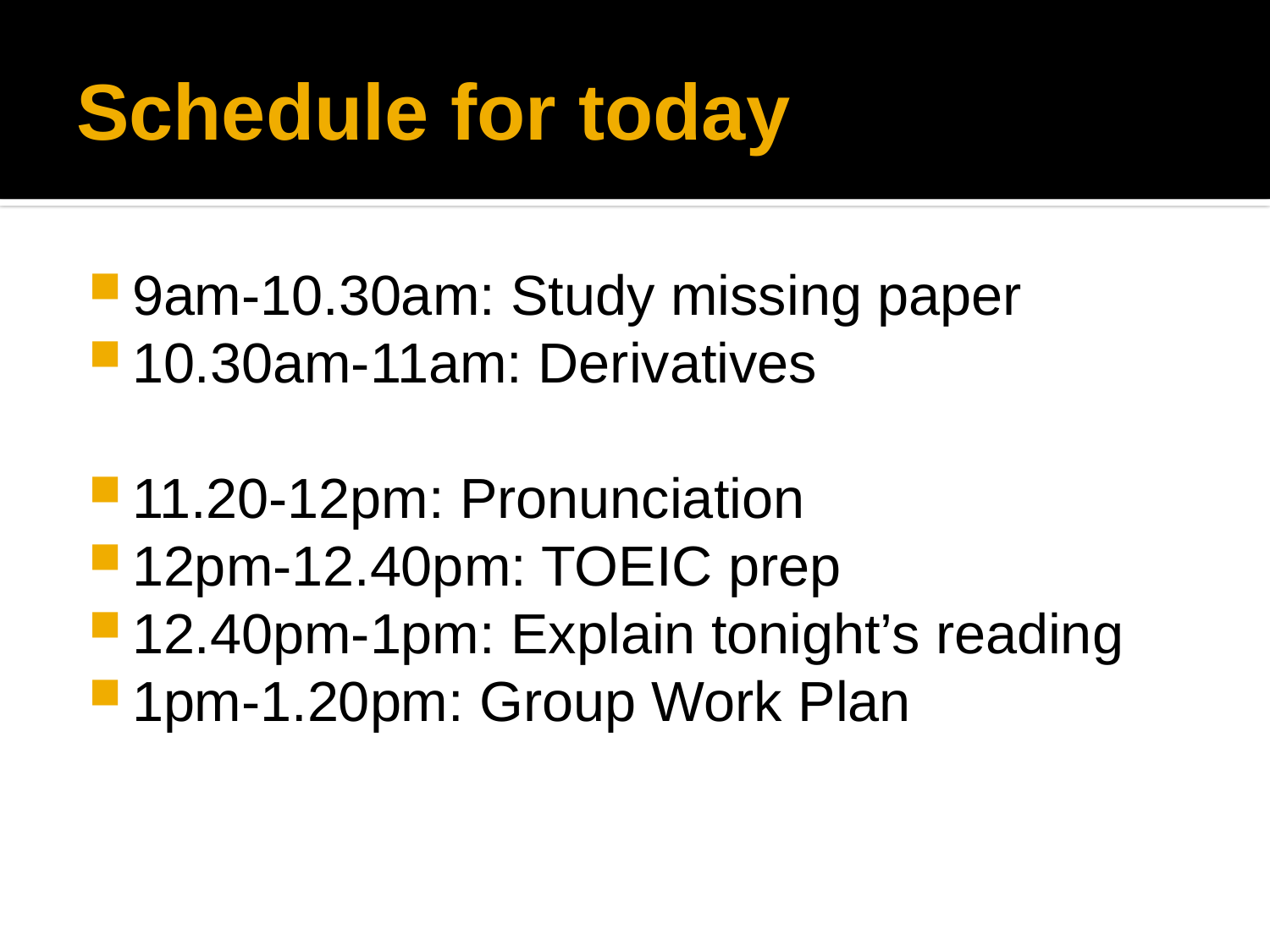

# Schedule for today
9am-10.30am: Study missing paper
10.30am-11am: Derivatives

11.20-12pm: Pronunciation
12pm-12.40pm: TOEIC prep
12.40pm-1pm: Explain tonight’s reading
1pm-1.20pm: Group Work Plan